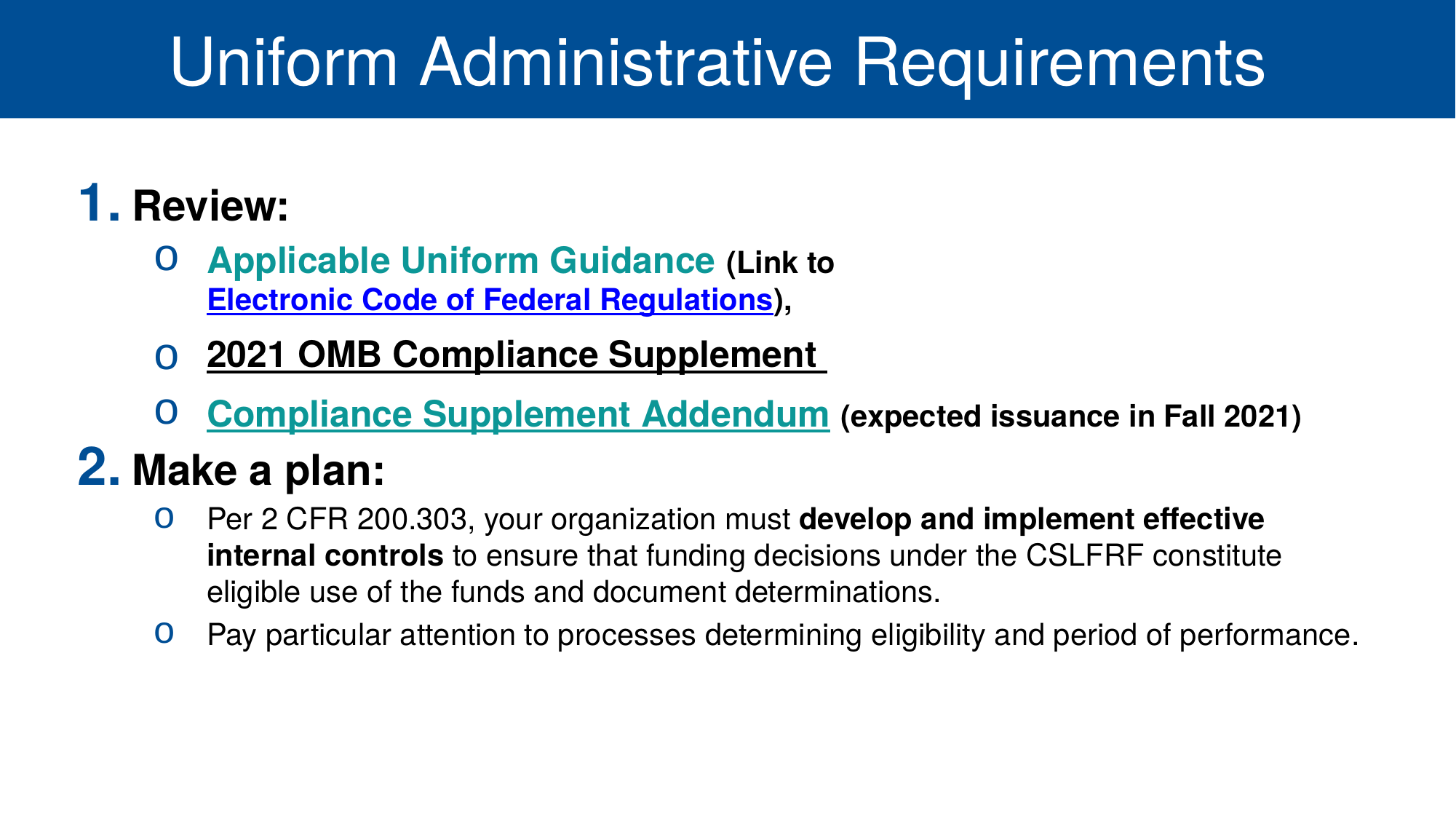

# Uniform Administrative Requirements
16
Review:
Applicable Uniform Guidance (Link to Electronic Code of Federal Regulations),
2021 OMB Compliance Supplement
Compliance Supplement Addendum (expected issuance in Fall 2021)
Make a plan:
Per 2 CFR 200.303, your organization must develop and implement effective internal controls to ensure that funding decisions under the CSLFRF constitute eligible use of the funds and document determinations.
Pay particular attention to processes determining eligibility and period of performance.